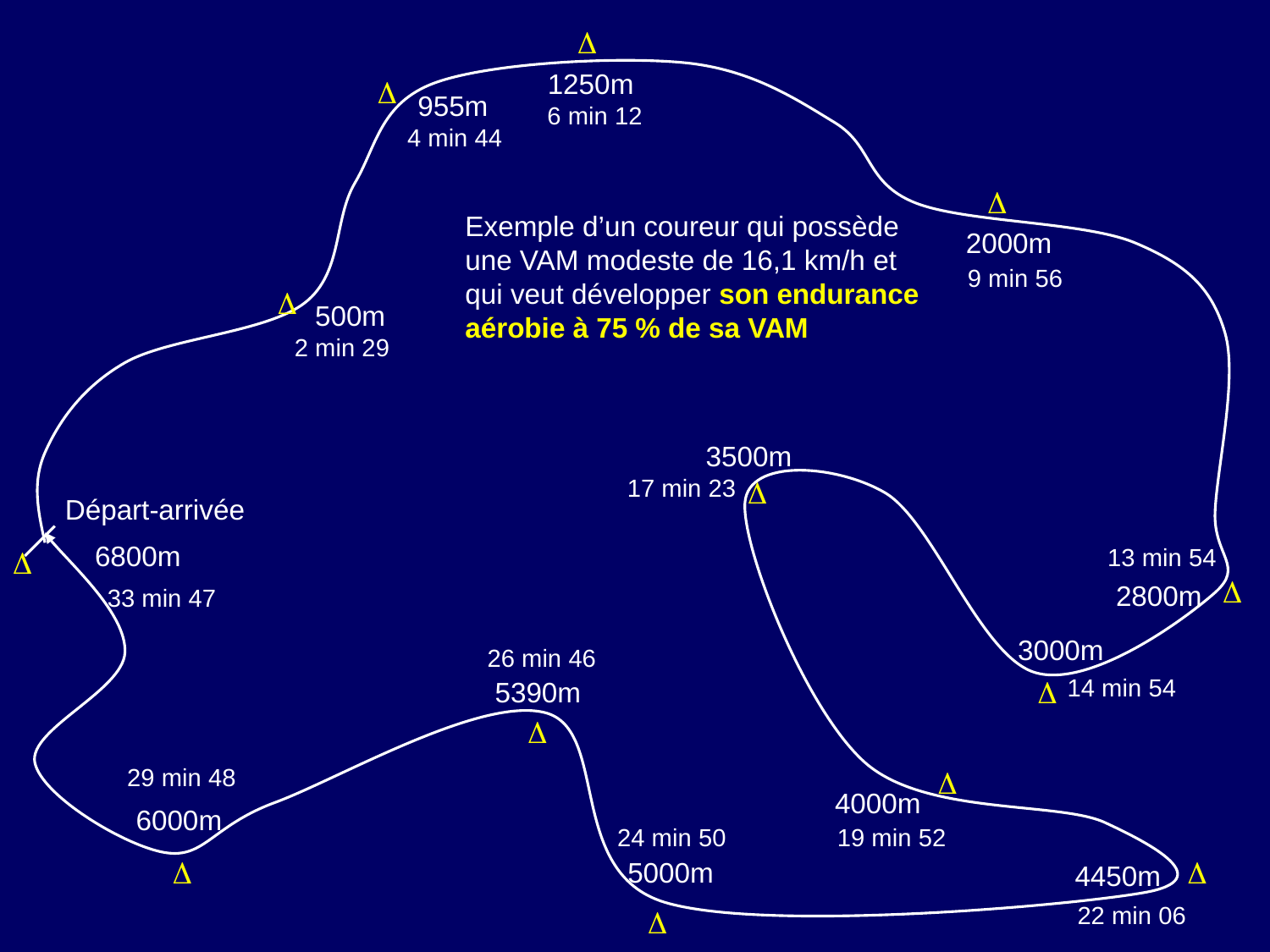

Δ

1250m
Δ
955m
6 min 12
4 min 44
Δ
Exemple d’un coureur qui possède
une VAM modeste de 16,1 km/h et
qui veut développer son endurance
aérobie à 75 % de sa VAM
2000m
9 min 56
Δ
500m
2 min 29
3500m
17 min 23
Δ
Départ-arrivée

6800m
Δ
13 min 54
Δ
2800m
33 min 47
3000m
26 min 46
Δ
14 min 54
5390m
Δ
29 min 48
Δ
4000m
6000m
24 min 50
19 min 52
Δ
Δ
5000m
4450m
22 min 06
Δ